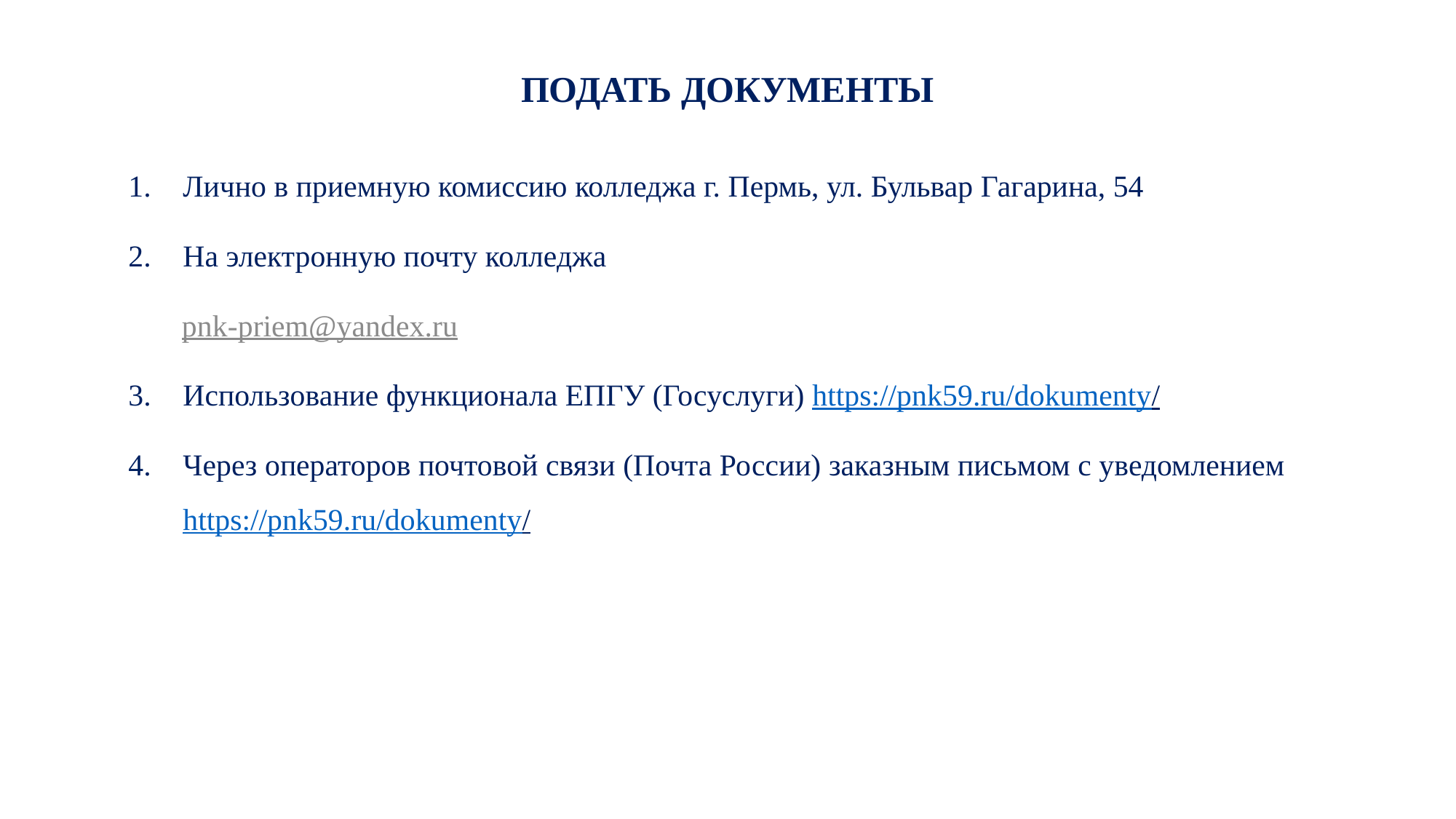

# ПОДАТЬ ДОКУМЕНТЫ
Лично в приемную комиссию колледжа г. Пермь, ул. Бульвар Гагарина, 54
На электронную почту колледжа
pnk-priem@yandex.ru
Использование функционала ЕПГУ (Госуслуги) https://pnk59.ru/dokumenty/
Через операторов почтовой связи (Почта России) заказным письмом с уведомлением https://pnk59.ru/dokumenty/